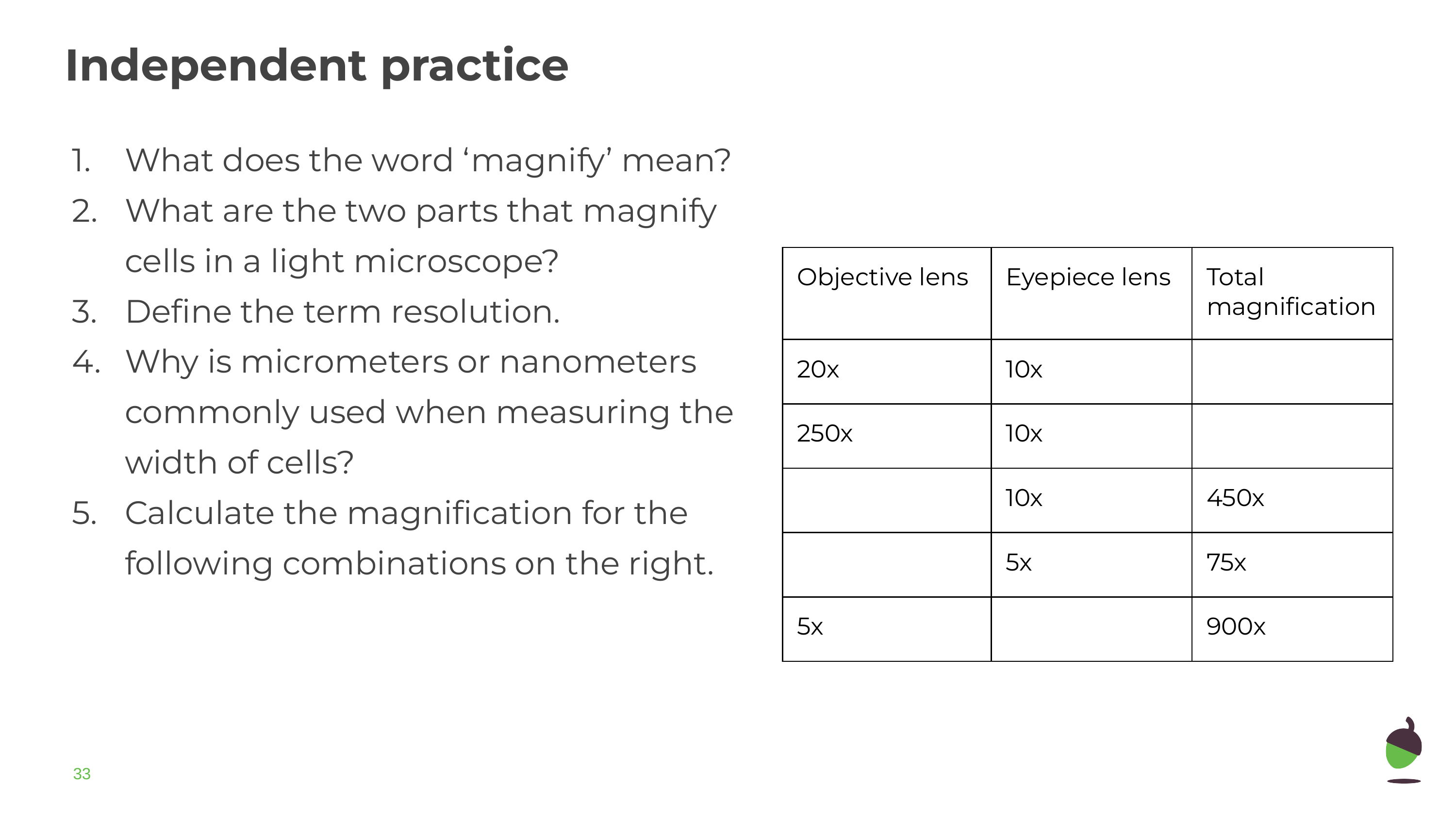

# Independent practice
What does the word ‘magnify’ mean?
What are the two parts that magnify cells in a light microscope?
Define the term resolution.
Why is micrometers or nanometers commonly used when measuring the width of cells?
Calculate the magnification for the following combinations on the right.
| Objective lens | Eyepiece lens | Total magnification |
| --- | --- | --- |
| 20x | 10x |  |
| 250x | 10x |  |
|  | 10x | 450x |
|  | 5x | 75x |
| 5x |  | 900x |
33